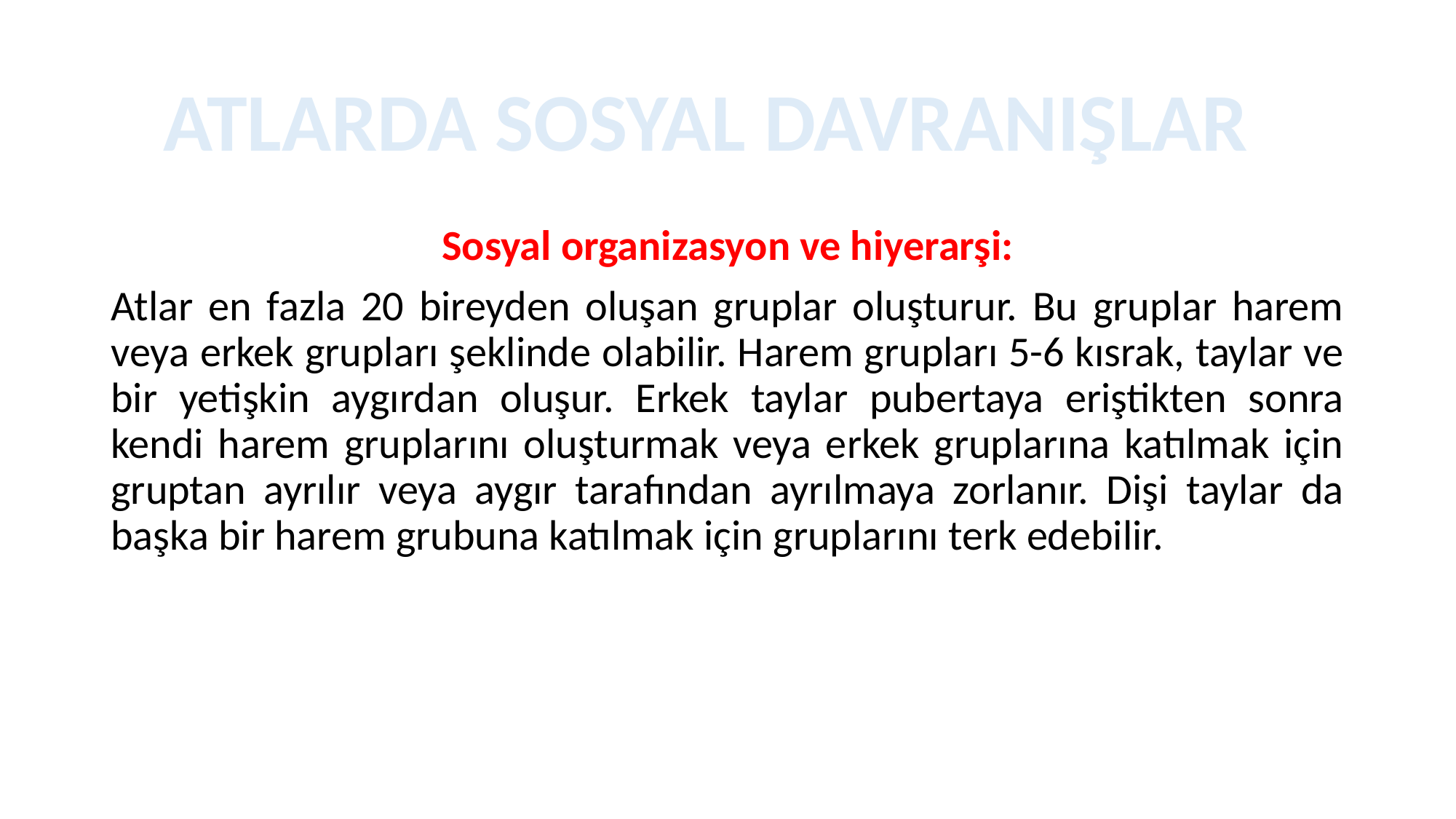

ATLARDA SOSYAL DAVRANIŞLAR
 Sosyal organizasyon ve hiyerarşi:
Atlar en fazla 20 bireyden oluşan gruplar oluşturur. Bu gruplar harem veya erkek grupları şeklinde olabilir. Harem grupları 5-6 kısrak, taylar ve bir yetişkin aygırdan oluşur. Erkek taylar pubertaya eriştikten sonra kendi harem gruplarını oluşturmak veya erkek gruplarına katılmak için gruptan ayrılır veya aygır tarafından ayrılmaya zorlanır. Dişi taylar da başka bir harem grubuna katılmak için gruplarını terk edebilir.